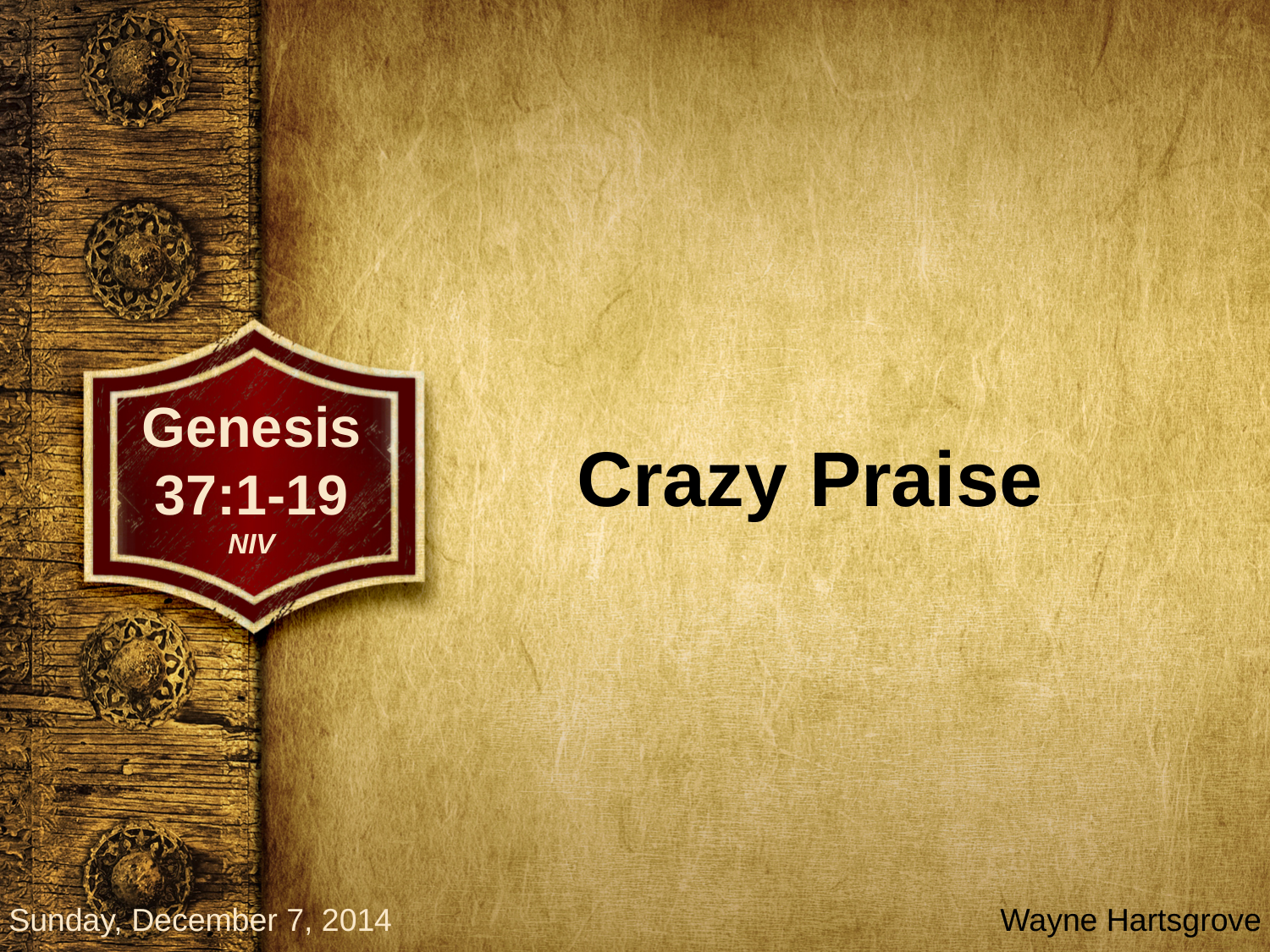

Genesis
37:1-19
NIV
Crazy Praise
Sunday, December 7, 2014
Wayne Hartsgrove